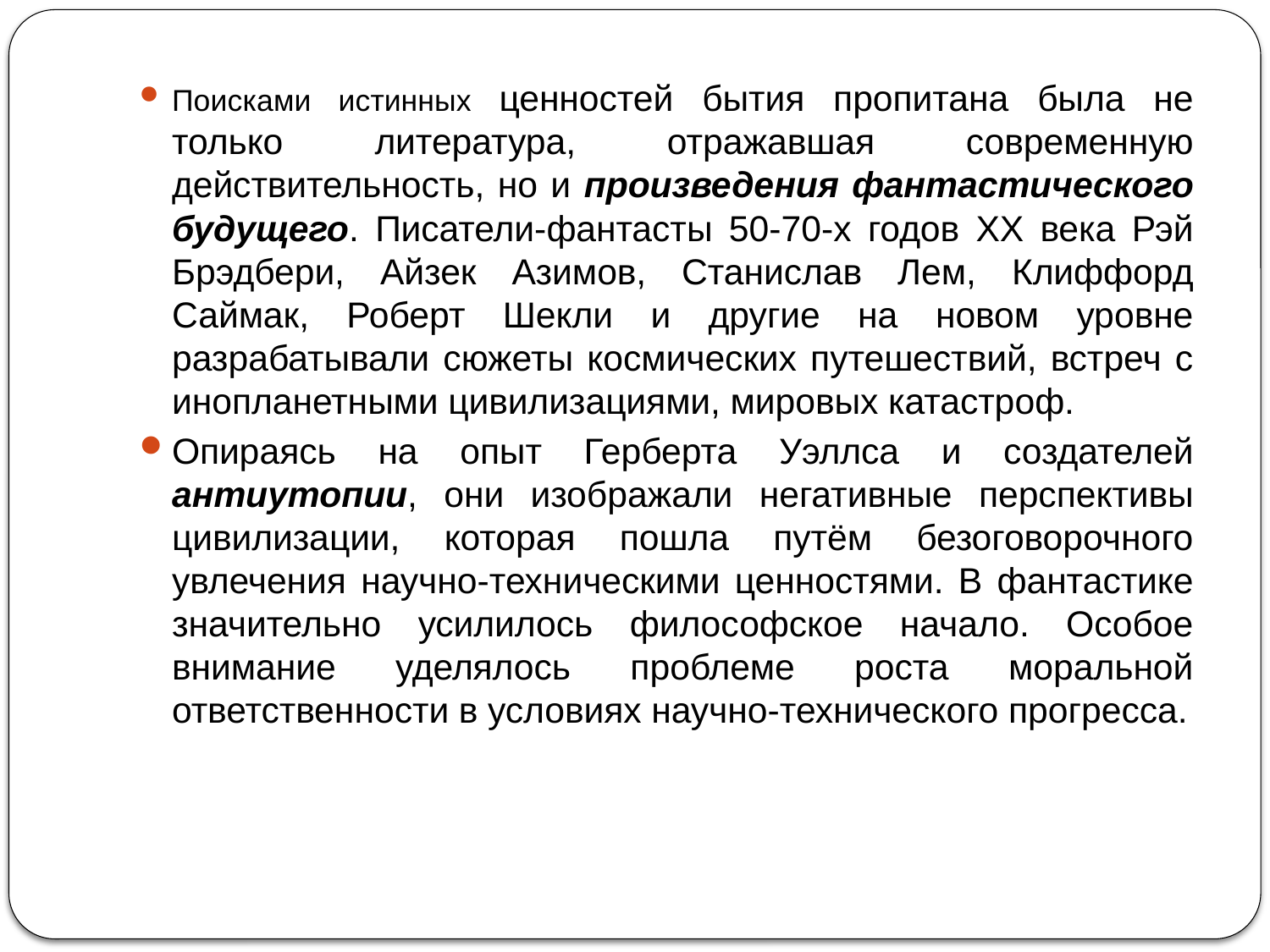

#
Поисками истинных ценностей бытия пропитана была не только литература, отражавшая современную действительность, но и произведения фантастического будущего. Писатели-фантасты 50-70-х годов XX века Рэй Брэдбери, Айзек Азимов, Станислав Лем, Клиффорд Саймак, Роберт Шекли и другие на новом уровне разрабатывали сюжеты космических путешествий, встреч с инопланетными цивилизациями, мировых катастроф.
Опираясь на опыт Герберта Уэллса и создателей антиутопии, они изображали негативные перспективы цивилизации, которая пошла путём безоговорочного увлечения научно-техническими ценностями. В фантастике значительно усилилось философское начало. Особое внимание уделялось проблеме роста моральной ответственности в условиях научно-технического прогресса.